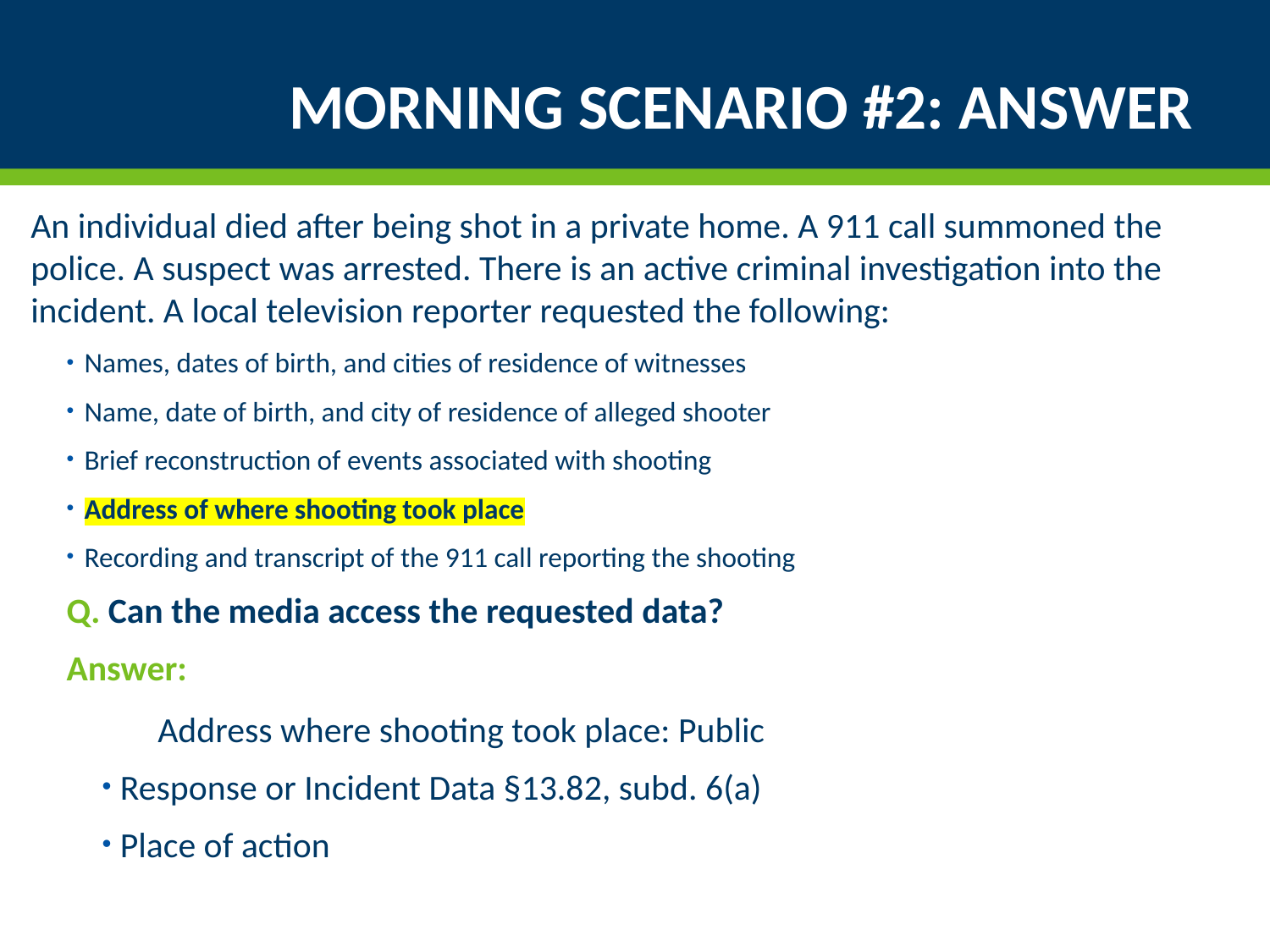

# Morning Scenario #2: Answer
An individual died after being shot in a private home. A 911 call summoned the police. A suspect was arrested. There is an active criminal investigation into the incident. A local television reporter requested the following:
Names, dates of birth, and cities of residence of witnesses
Name, date of birth, and city of residence of alleged shooter
Brief reconstruction of events associated with shooting
Address of where shooting took place
Recording and transcript of the 911 call reporting the shooting
Q. Can the media access the requested data?
Answer:
	Address where shooting took place: Public
Response or Incident Data §13.82, subd. 6(a)
Place of action